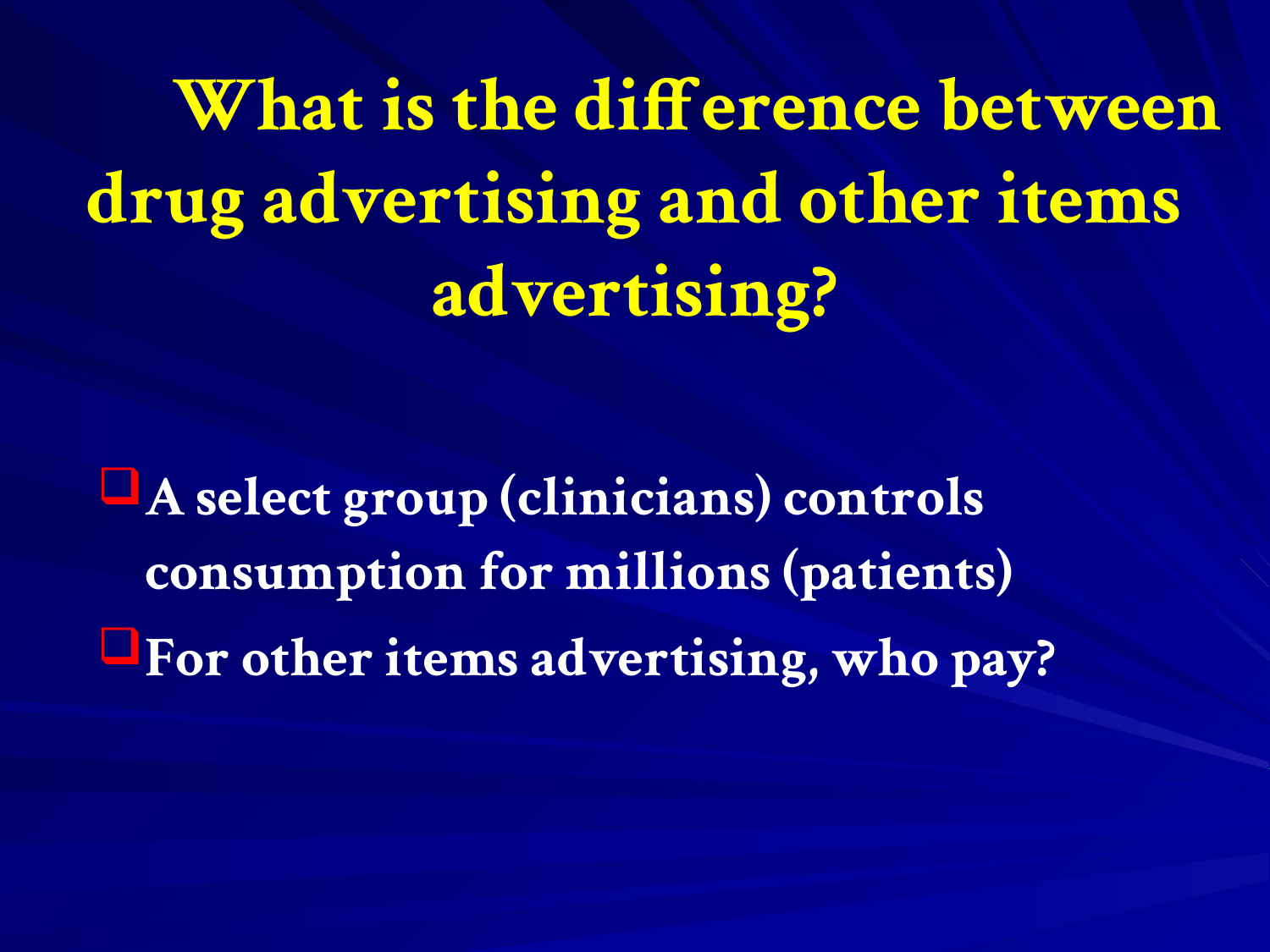

# What is the difference between drug advertising and other items advertising?
A select group (clinicians) controls consumption for millions (patients)
For other items advertising, who pay?